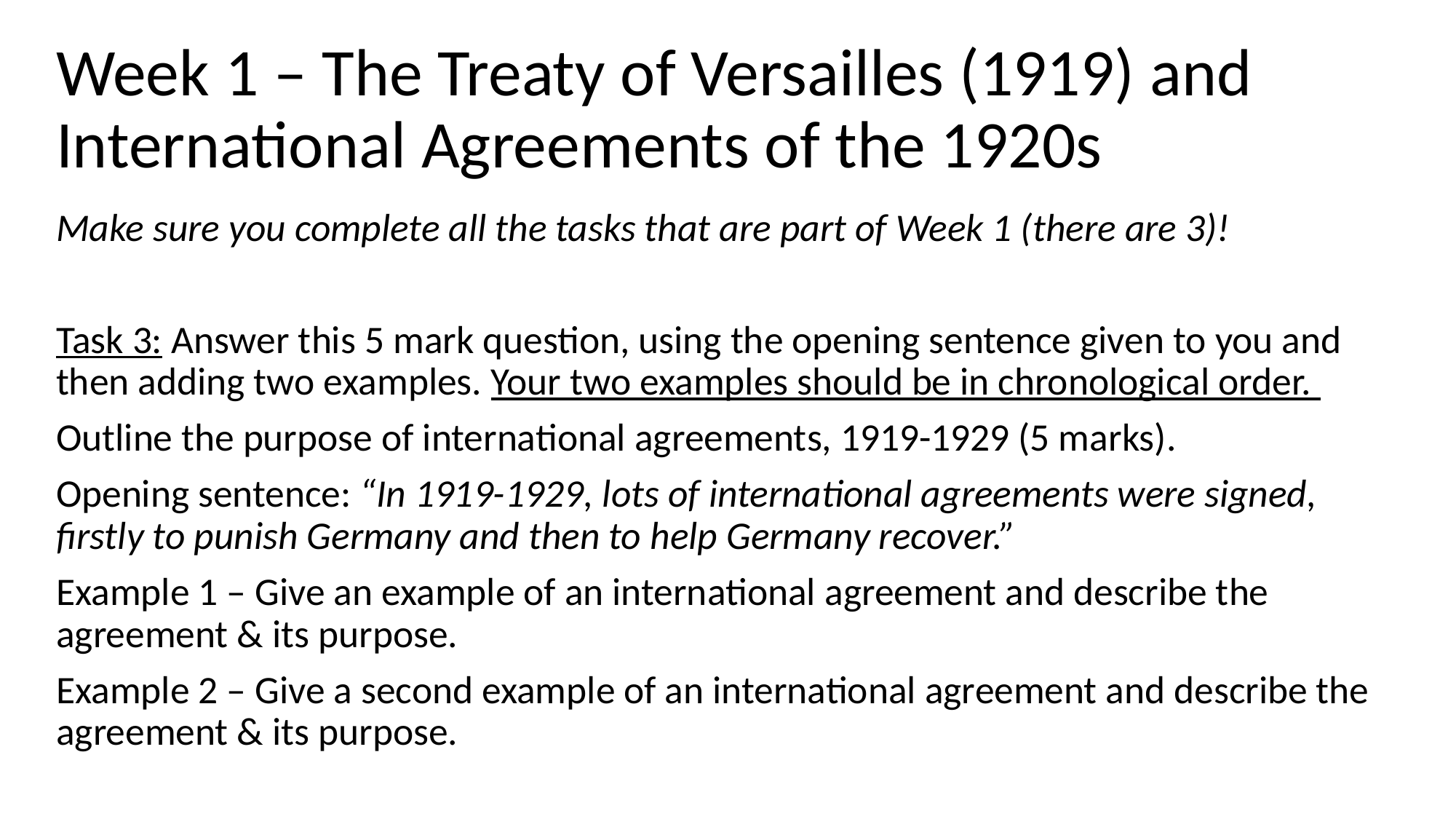

# Week 1 – The Treaty of Versailles (1919) and International Agreements of the 1920s
Make sure you complete all the tasks that are part of Week 1 (there are 3)!

Task 3: Answer this 5 mark question, using the opening sentence given to you and then adding two examples. Your two examples should be in chronological order.
Outline the purpose of international agreements, 1919-1929 (5 marks).
Opening sentence: “In 1919-1929, lots of international agreements were signed, firstly to punish Germany and then to help Germany recover.”
Example 1 – Give an example of an international agreement and describe the agreement & its purpose.
Example 2 – Give a second example of an international agreement and describe the agreement & its purpose.